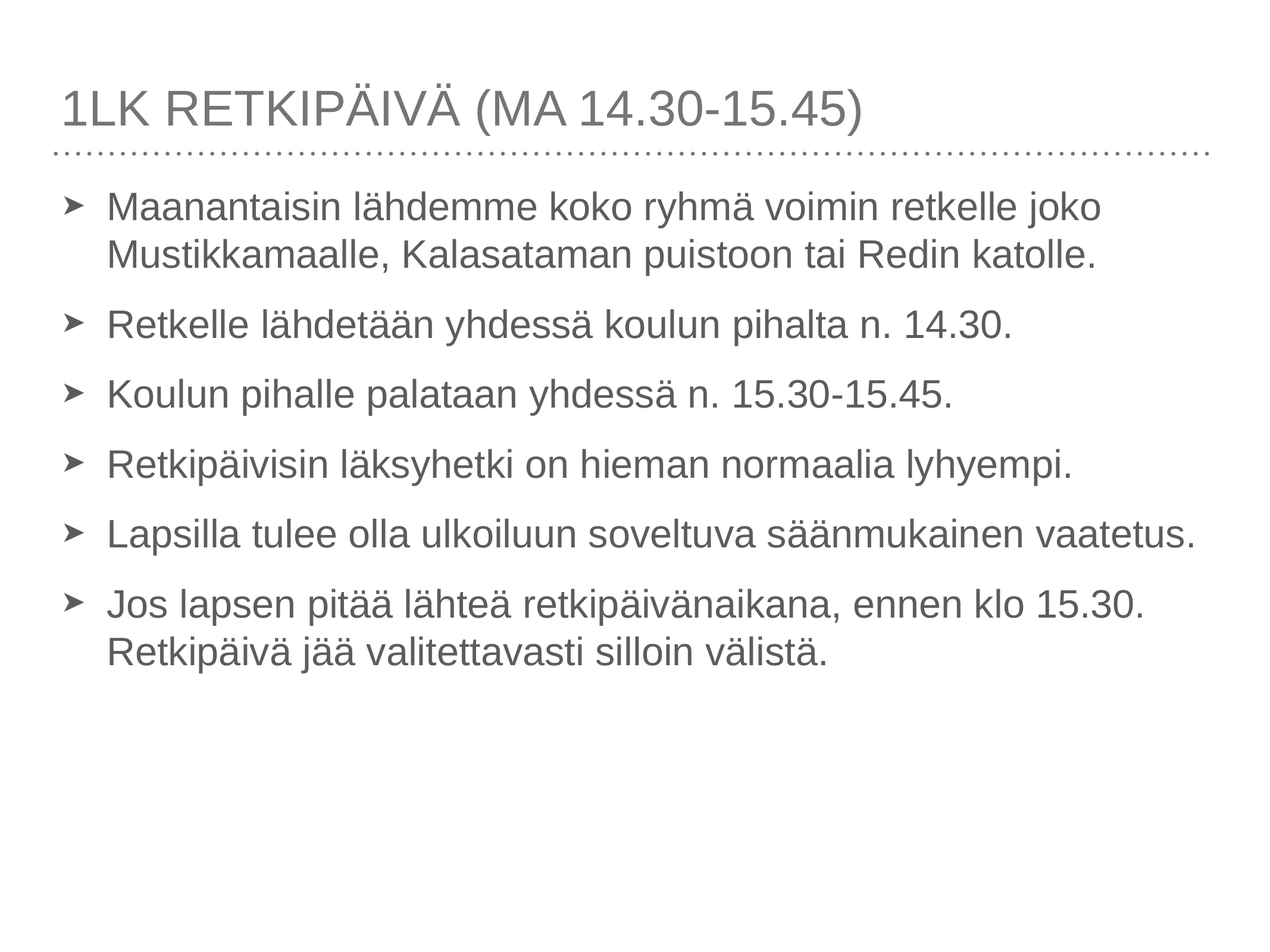

# 1lk retkipäivä (ma 14.30-15.45)

Maanantaisin lähdemme koko ryhmä voimin retkelle joko Mustikkamaalle, Kalasataman puistoon tai Redin katolle.
Retkelle lähdetään yhdessä koulun pihalta n. 14.30.
Koulun pihalle palataan yhdessä n. 15.30-15.45.
Retkipäivisin läksyhetki on hieman normaalia lyhyempi.
Lapsilla tulee olla ulkoiluun soveltuva säänmukainen vaatetus.
Jos lapsen pitää lähteä retkipäivänaikana, ennen klo 15.30. Retkipäivä jää valitettavasti silloin välistä.